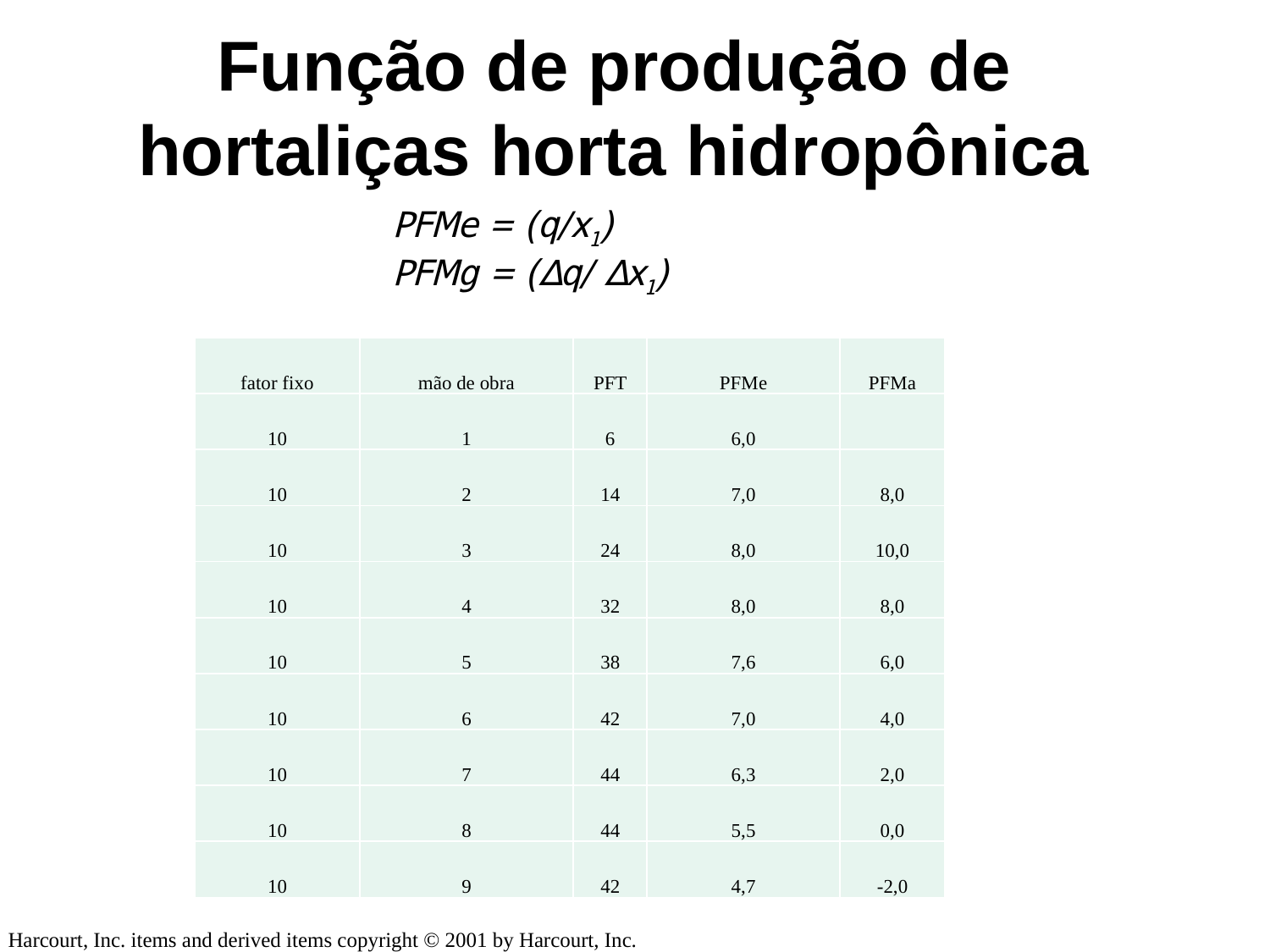

# Função de produção de hortaliças horta hidropônica
PFMe = (q/x1)
PFMg = (∆q/ ∆x1)

| fator fixo | mão de obra | PFT | PFMe | PFMa |
| --- | --- | --- | --- | --- |
| 10 | 1 | 6 | 6,0 |  |
| 10 | 2 | 14 | 7,0 | 8,0 |
| 10 | 3 | 24 | 8,0 | 10,0 |
| 10 | 4 | 32 | 8,0 | 8,0 |
| 10 | 5 | 38 | 7,6 | 6,0 |
| 10 | 6 | 42 | 7,0 | 4,0 |
| 10 | 7 | 44 | 6,3 | 2,0 |
| 10 | 8 | 44 | 5,5 | 0,0 |
| 10 | 9 | 42 | 4,7 | -2,0 |